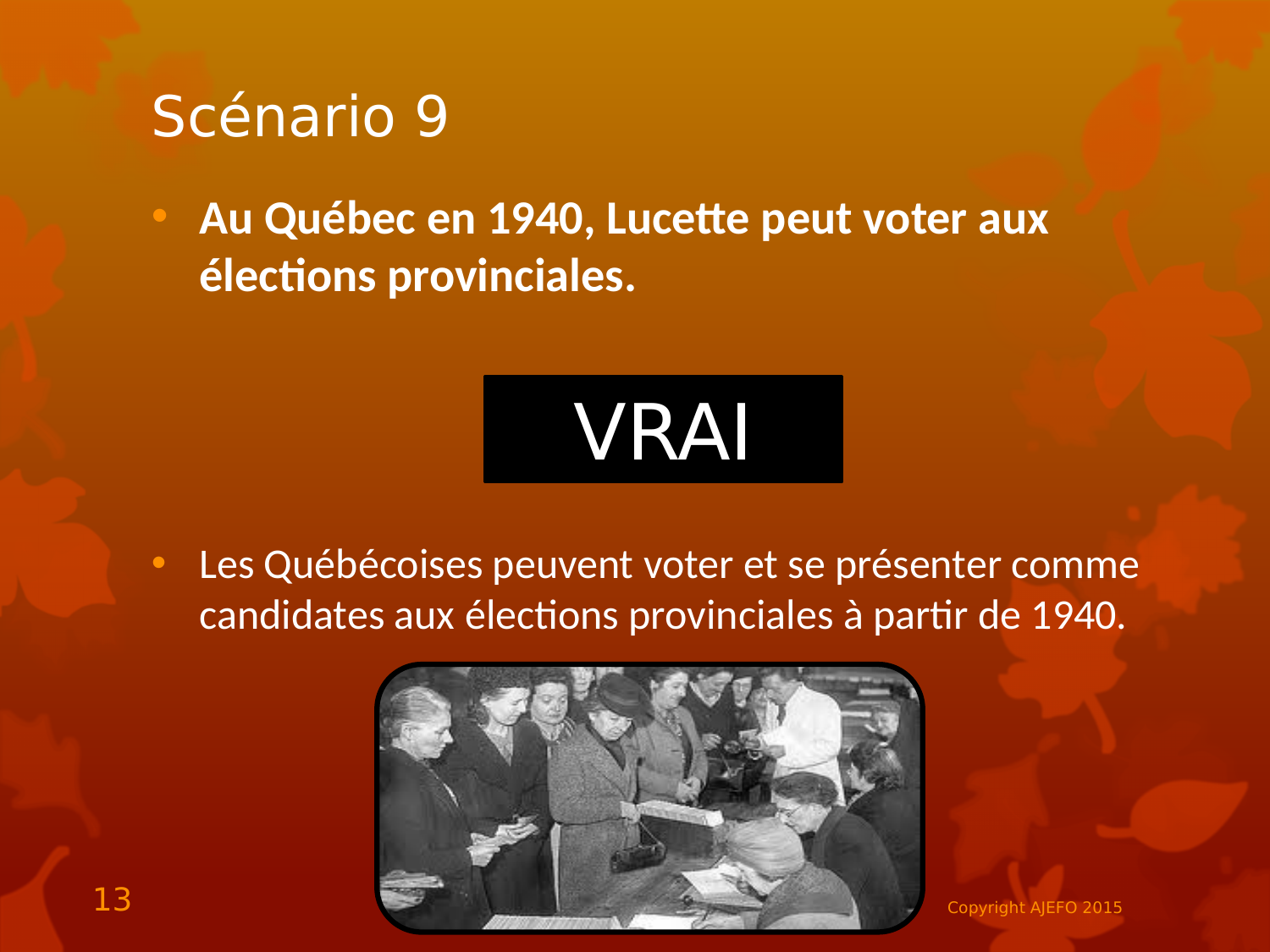

# Scénario 9
Au Québec en 1940, Lucette peut voter aux élections provinciales.

VRAI ou FAUX ?

Les Québécoises peuvent voter et se présenter comme candidates aux élections provinciales à partir de 1940.

VRAI

13
Copyright AJEFO 2015